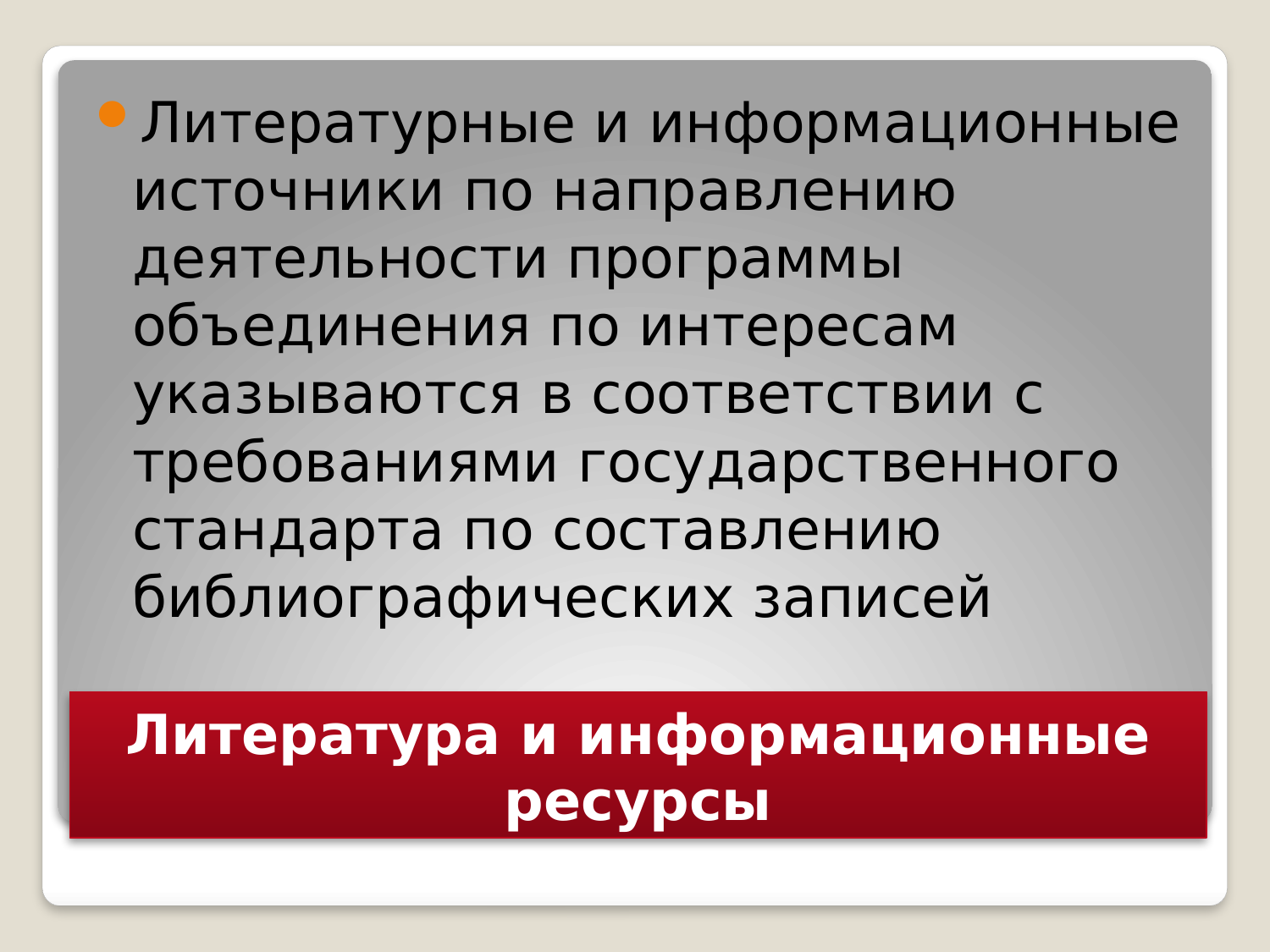

Литературные и информационные источники по направлению деятельности программы объединения по интересам указываются в соответствии с требованиями государственного стандарта по составлению библиографических записей
# Литература и информационные ресурсы